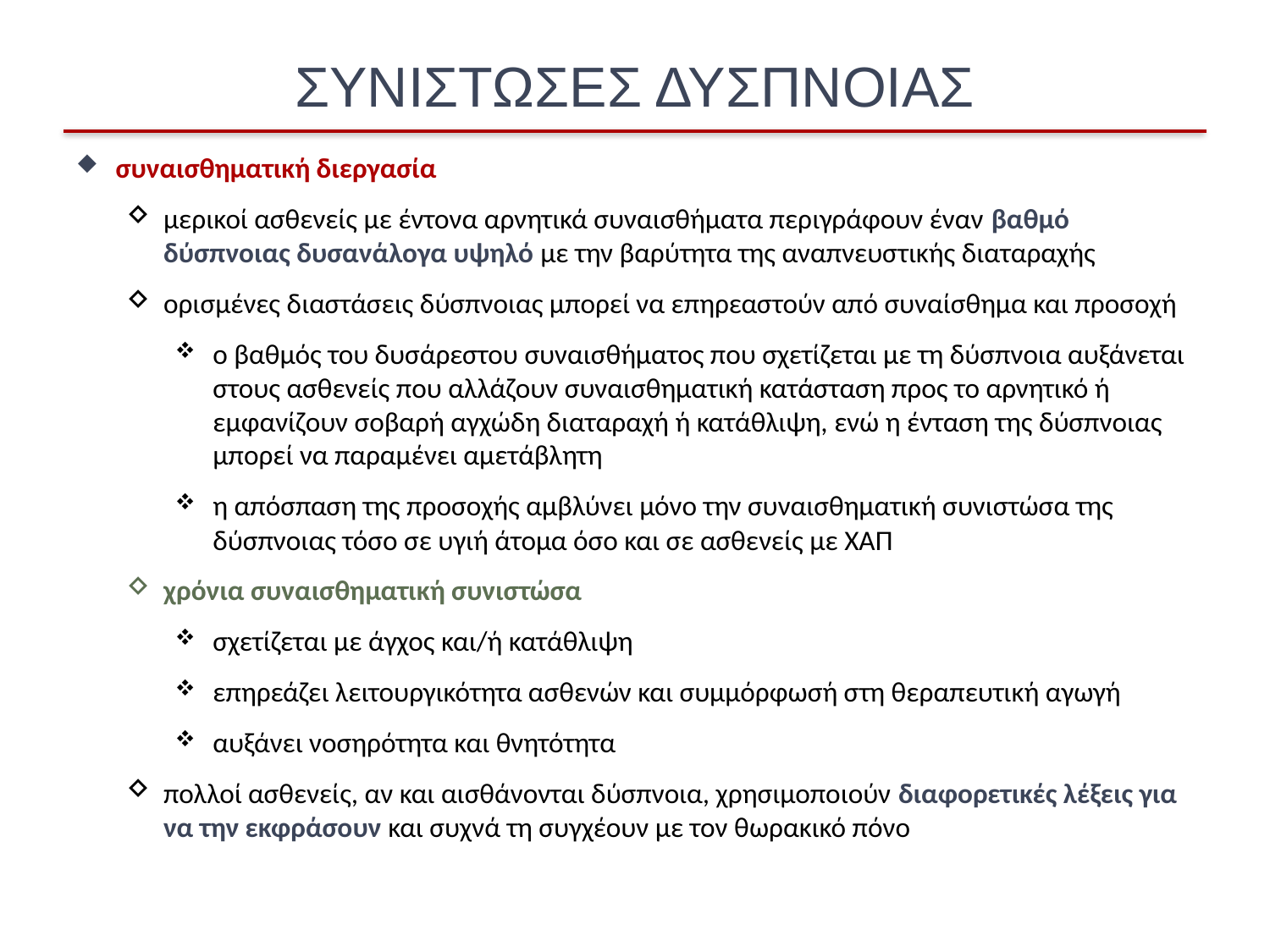

# ΣΥΝΙΣΤΩΣΕΣ ΔΥΣΠΝΟΙΑΣ
συναισθηματική διεργασία

μερικοί ασθενείς με έντονα αρνητικά συναισθήματα περιγράφουν έναν βαθμό δύσπνοιας δυσανάλογα υψηλό με την βαρύτητα της αναπνευστικής διαταραχής

ορισμένες διαστάσεις δύσπνοιας μπορεί να επηρεαστούν από συναίσθημα και προσοχή

ο βαθμός του δυσάρεστου συναισθήματος που σχετίζεται με τη δύσπνοια αυξάνεται στους ασθενείς που αλλάζουν συναισθηματική κατάσταση προς το αρνητικό ή εμφανίζουν σοβαρή αγχώδη διαταραχή ή κατάθλιψη, ενώ η ένταση της δύσπνοιας μπορεί να παραμένει αμετάβλητη

η απόσπαση της προσοχής αμβλύνει μόνο την συναισθηματική συνιστώσα της δύσπνοιας τόσο σε υγιή άτομα όσο και σε ασθενείς με ΧΑΠ

χρόνια συναισθηματική συνιστώσα

σχετίζεται με άγχος και/ή κατάθλιψη

επηρεάζει λειτουργικότητα ασθενών και συμμόρφωσή στη θεραπευτική αγωγή

αυξάνει νοσηρότητα και θνητότητα

πολλοί ασθενείς, αν και αισθάνονται δύσπνοια, χρησιμοποιούν διαφορετικές λέξεις για να την εκφράσουν και συχνά τη συγχέουν με τον θωρακικό πόνο